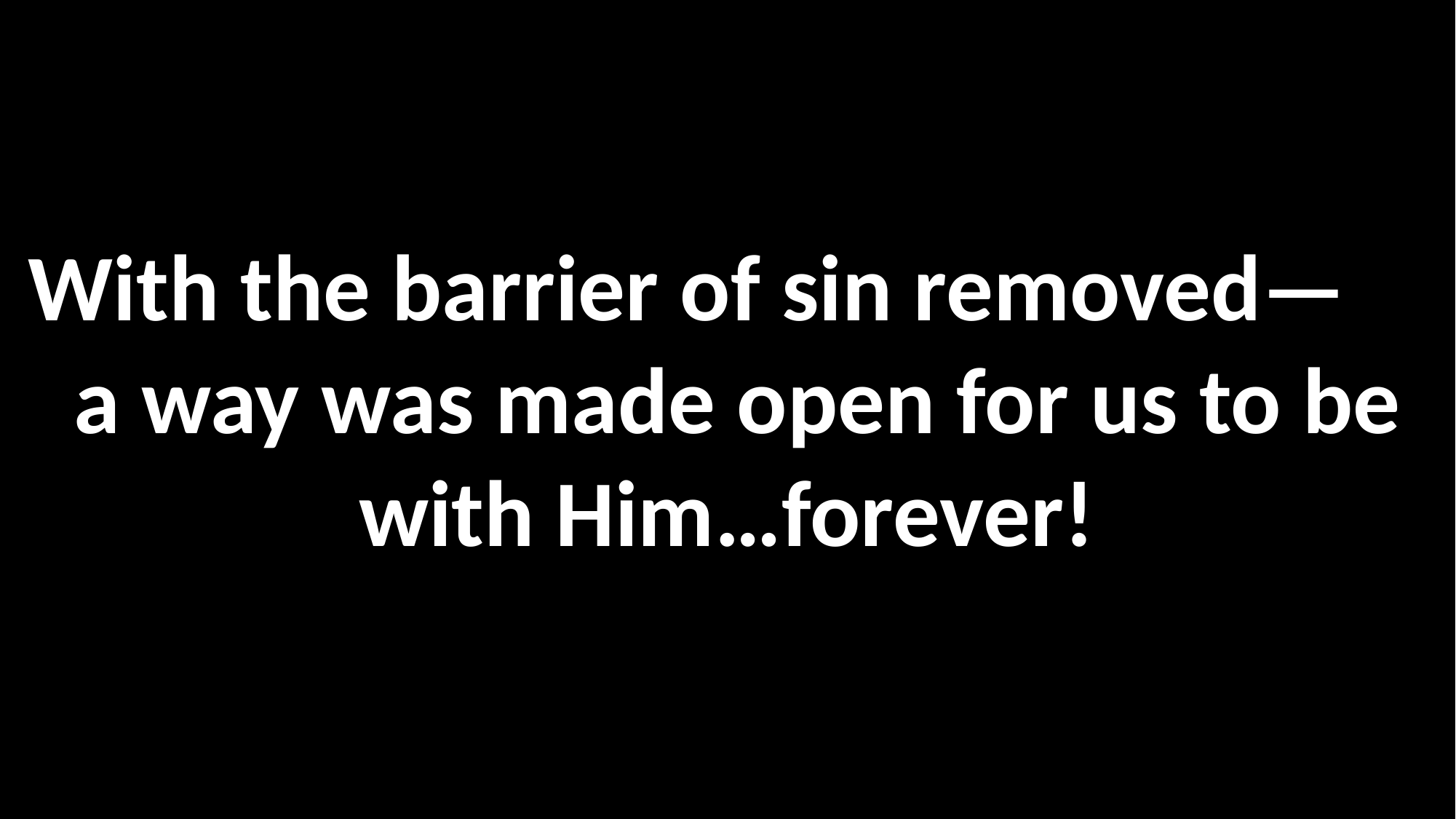

With the barrier of sin removed—	a way was made open for us to be with Him…forever!